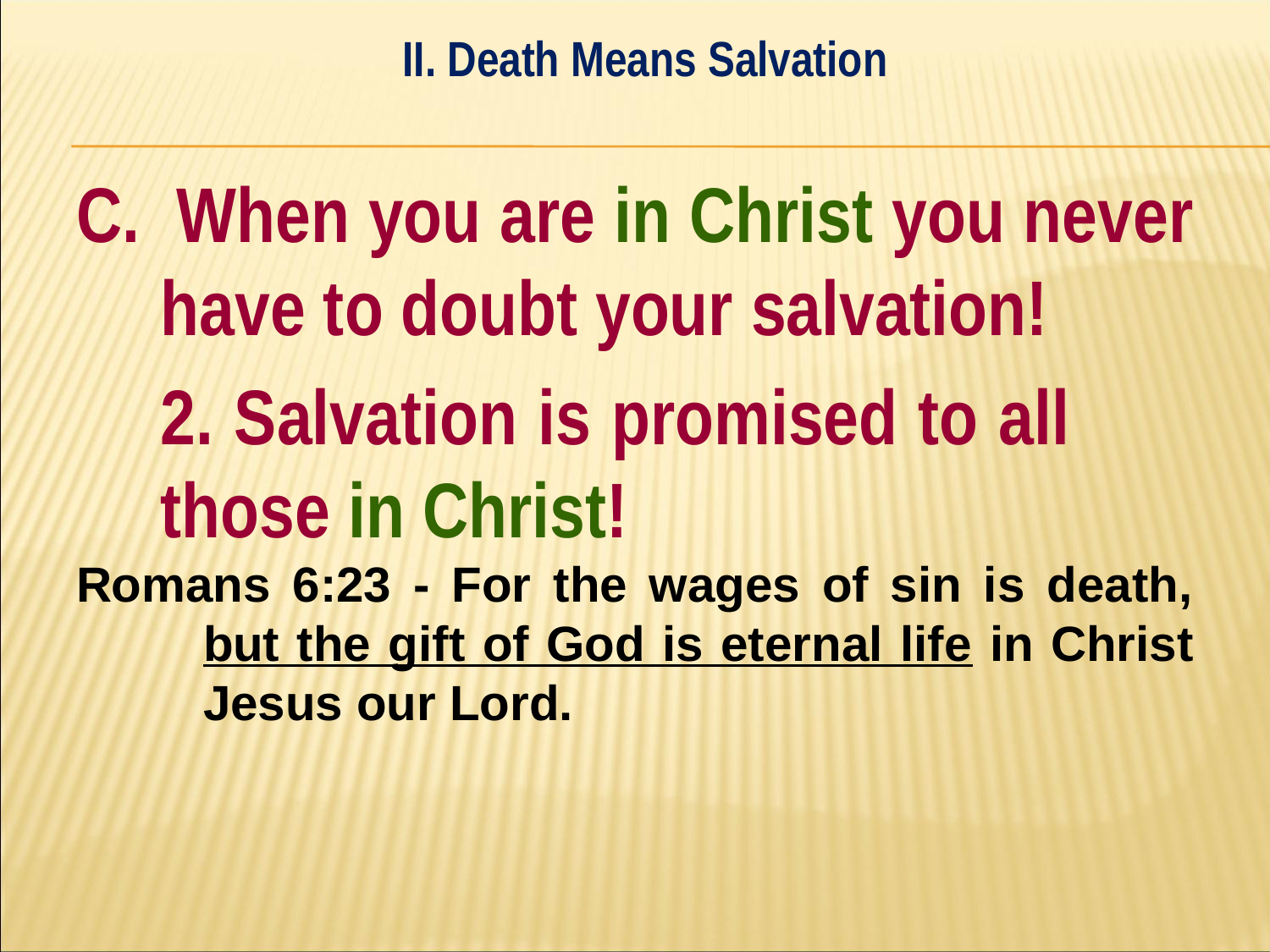

II. Death Means Salvation
#
C.  When you are in Christ you never have to doubt your salvation!
	2. Salvation is promised to all 	those in Christ!
Romans 6:23 - For the wages of sin is death, 	but the gift of God is eternal life in Christ 	Jesus our Lord.